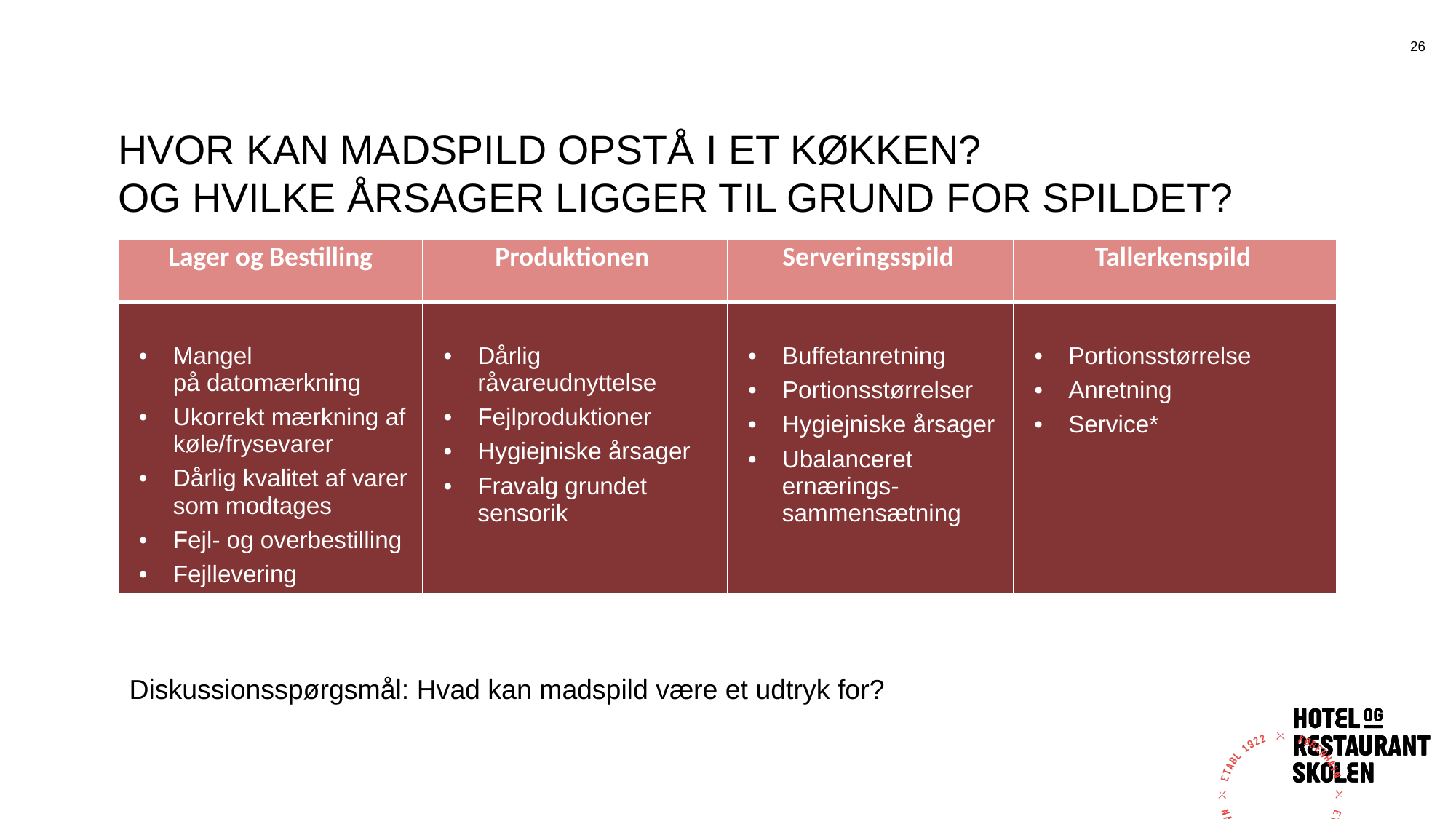

26
# Hvor kan madspild opstå i et køkken? og hvilke årsager ligger til grund for spildet?

| Lager og Bestilling | Produktionen | Serveringsspild | Tallerkenspild |
| --- | --- | --- | --- |
| Mangel på datomærkning Ukorrekt mærkning af køle/frysevarer  Dårlig kvalitet af varer som modtages  Fejl- og overbestilling Fejllevering | Dårlig råvareudnyttelse   Fejlproduktioner Hygiejniske årsager  Fravalg grundet sensorik | Buffetanretning Portionsstørrelser Hygiejniske årsager Ubalanceret ernærings-sammensætning | Portionsstørrelse Anretning  Service\* |
Diskussionsspørgsmål: Hvad kan madspild være et udtryk for?